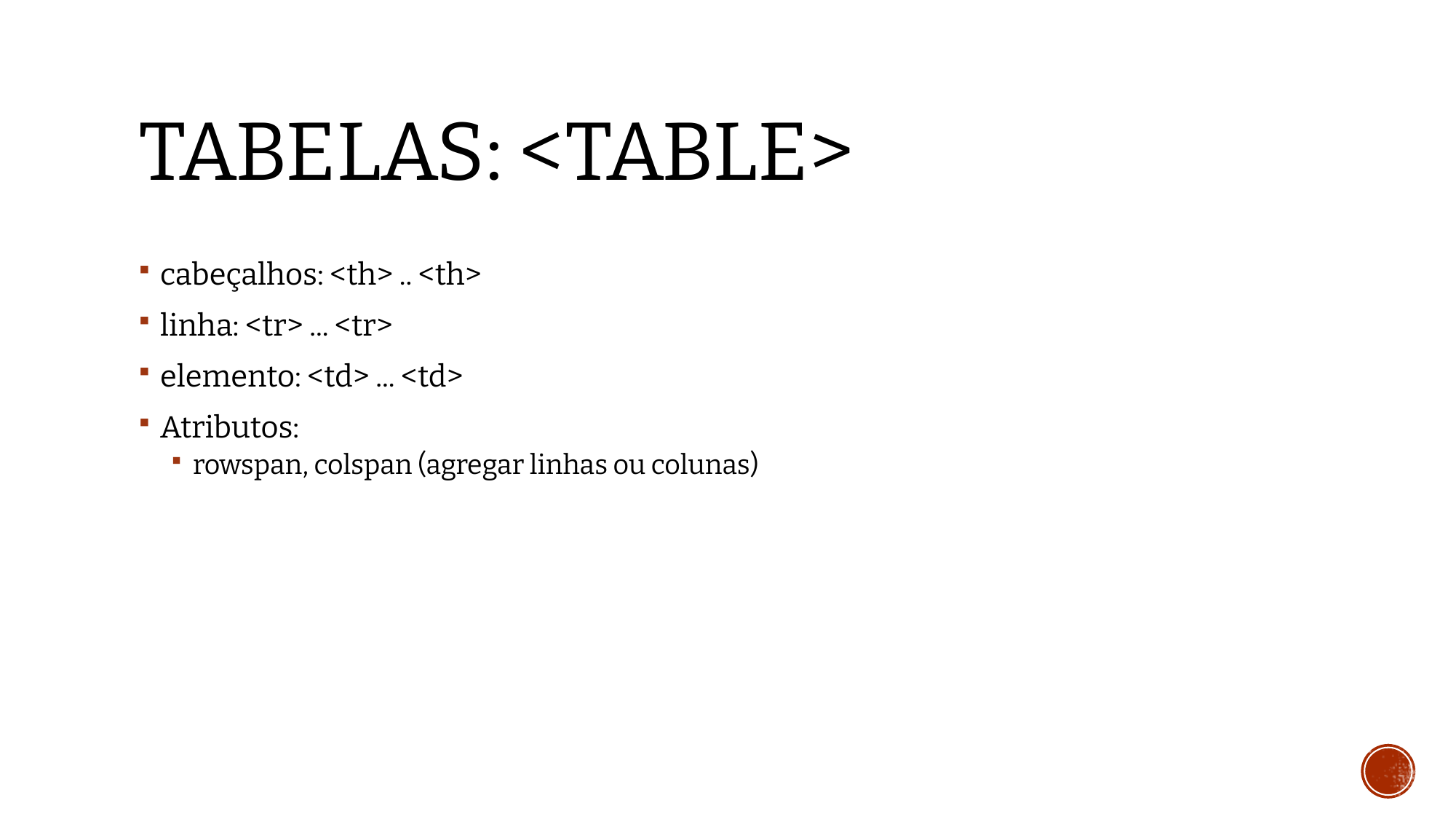

Tabelas: <table>
cabeçalhos: <th> .. <th>
linha: <tr> ... <tr>
elemento: <td> ... <td>
Atributos:
rowspan, colspan (agregar linhas ou colunas)